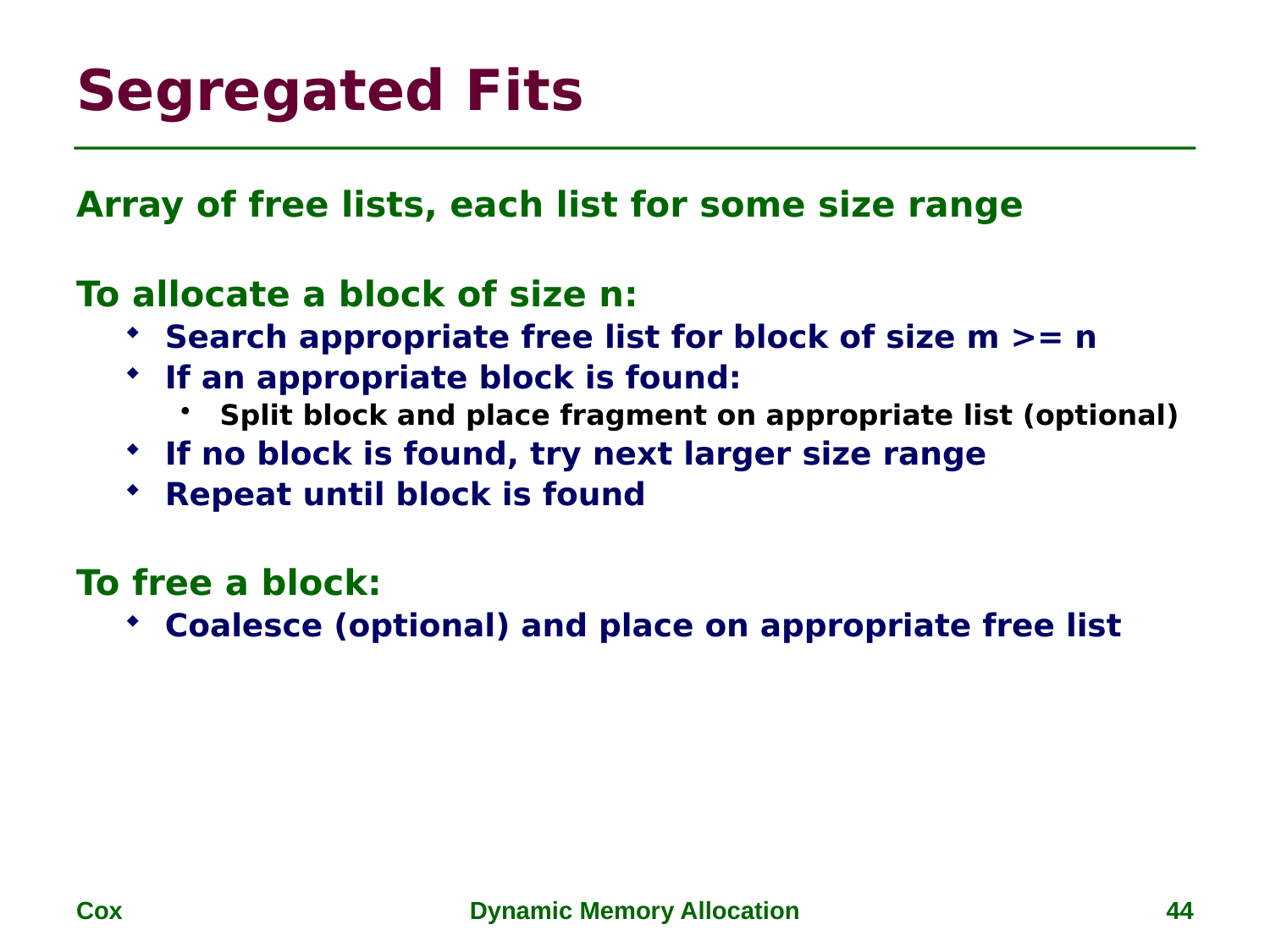

# Segregated Fits
Array of free lists, each list for some size range

To allocate a block of size n:
Search appropriate free list for block of size m >= n
If an appropriate block is found:
Split block and place fragment on appropriate list (optional)
If no block is found, try next larger size range
Repeat until block is found

To free a block:
Coalesce (optional) and place on appropriate free list

Cox
Dynamic Memory Allocation
44